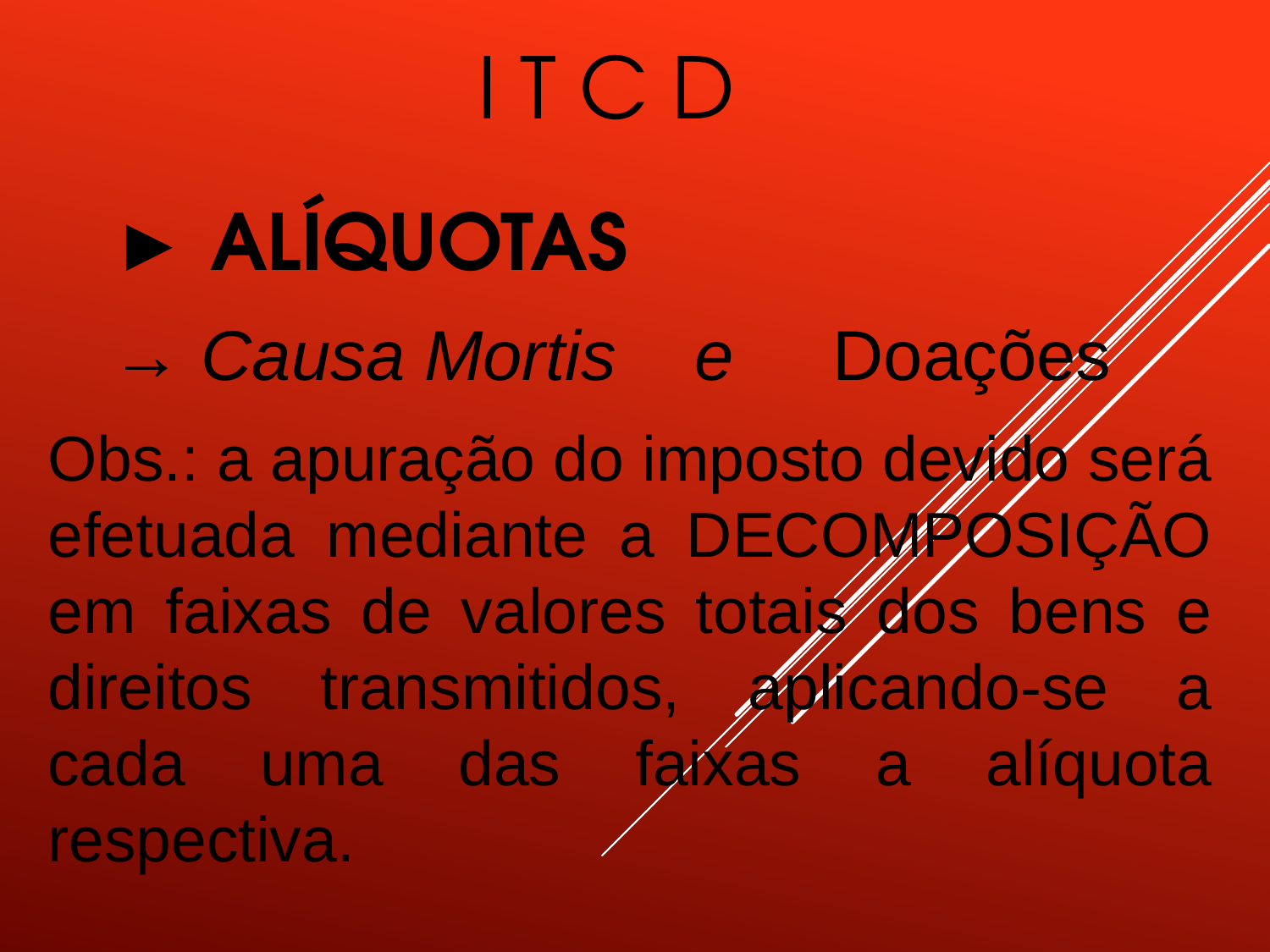

# I T C D
► ALÍQUOTAS
→ Causa Mortis    e     Doações
Obs.: a apuração do imposto devido será efetuada mediante a DECOMPOSIÇÃO em faixas de valores totais dos bens e direitos transmitidos, aplicando-se a cada uma das faixas a alíquota respectiva.